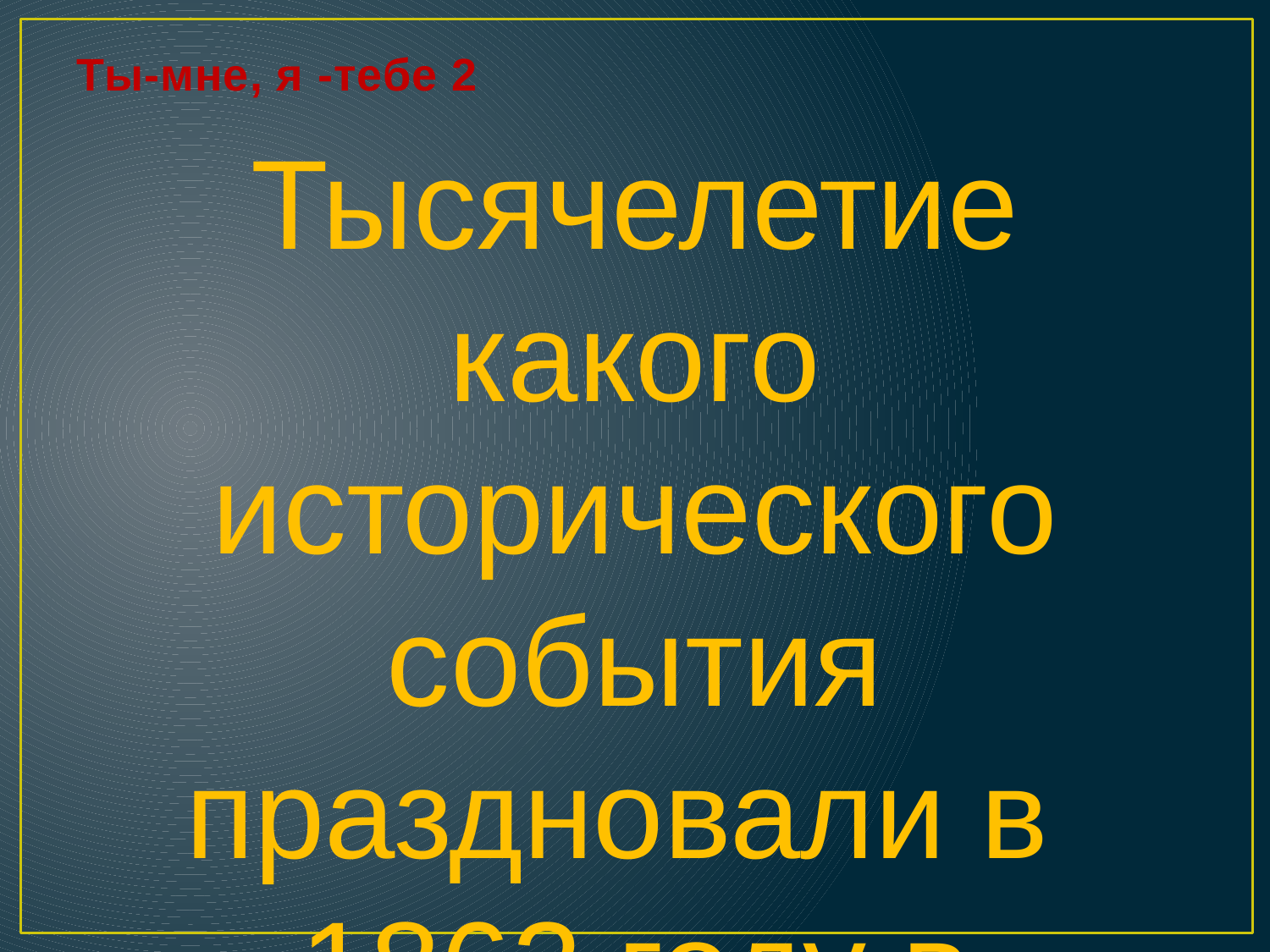

# Ты-мне, я -тебе 2
Тысячелетие какого исторического события праздновали в  1862 году в России?